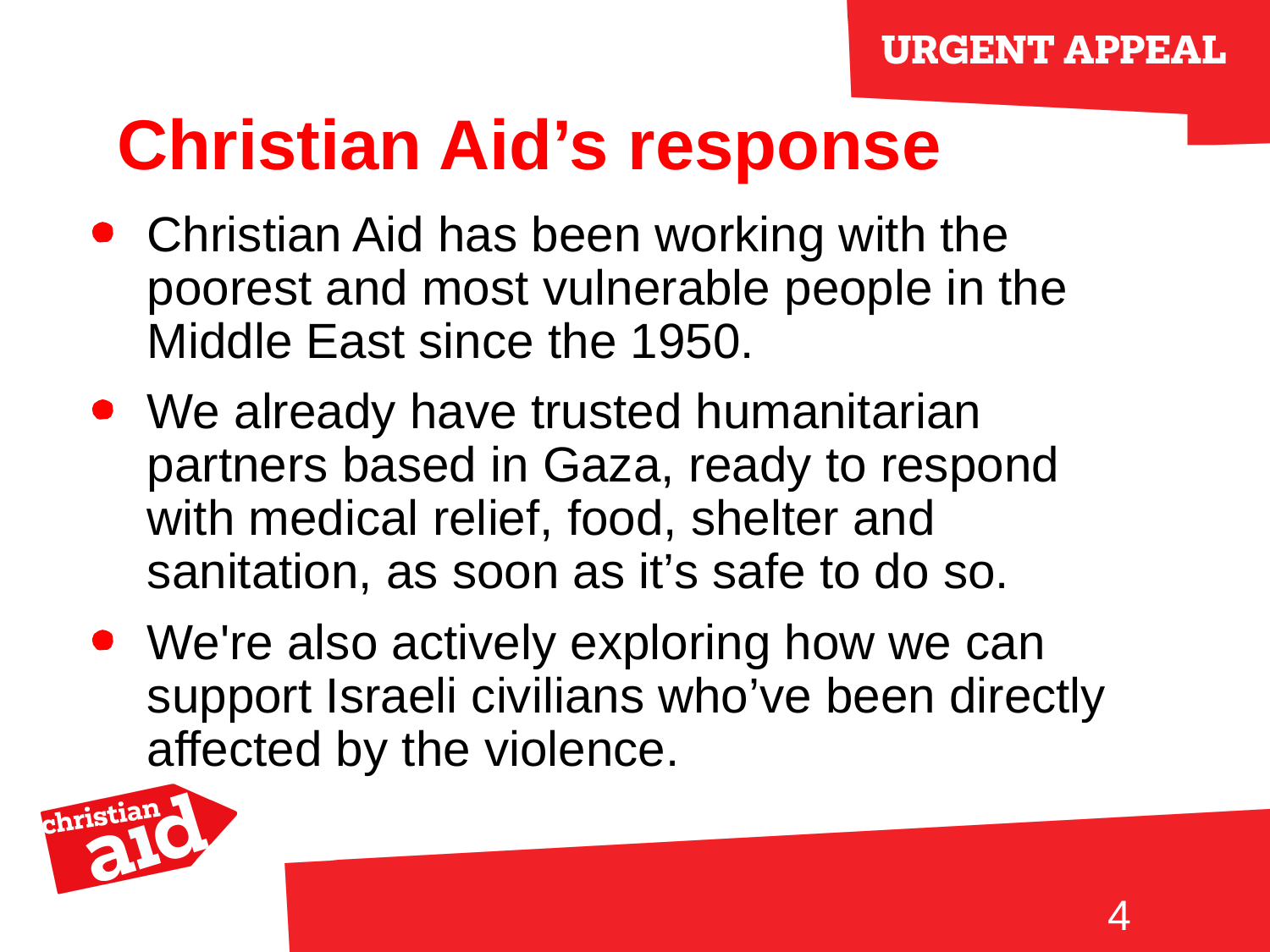

# Christian Aid’s response
Christian Aid has been working with the poorest and most vulnerable people in the Middle East since the 1950.
We already have trusted humanitarian partners based in Gaza, ready to respond with medical relief, food, shelter and sanitation, as soon as it’s safe to do so.
We're also actively exploring how we can support Israeli civilians who’ve been directly affected by the violence.
4